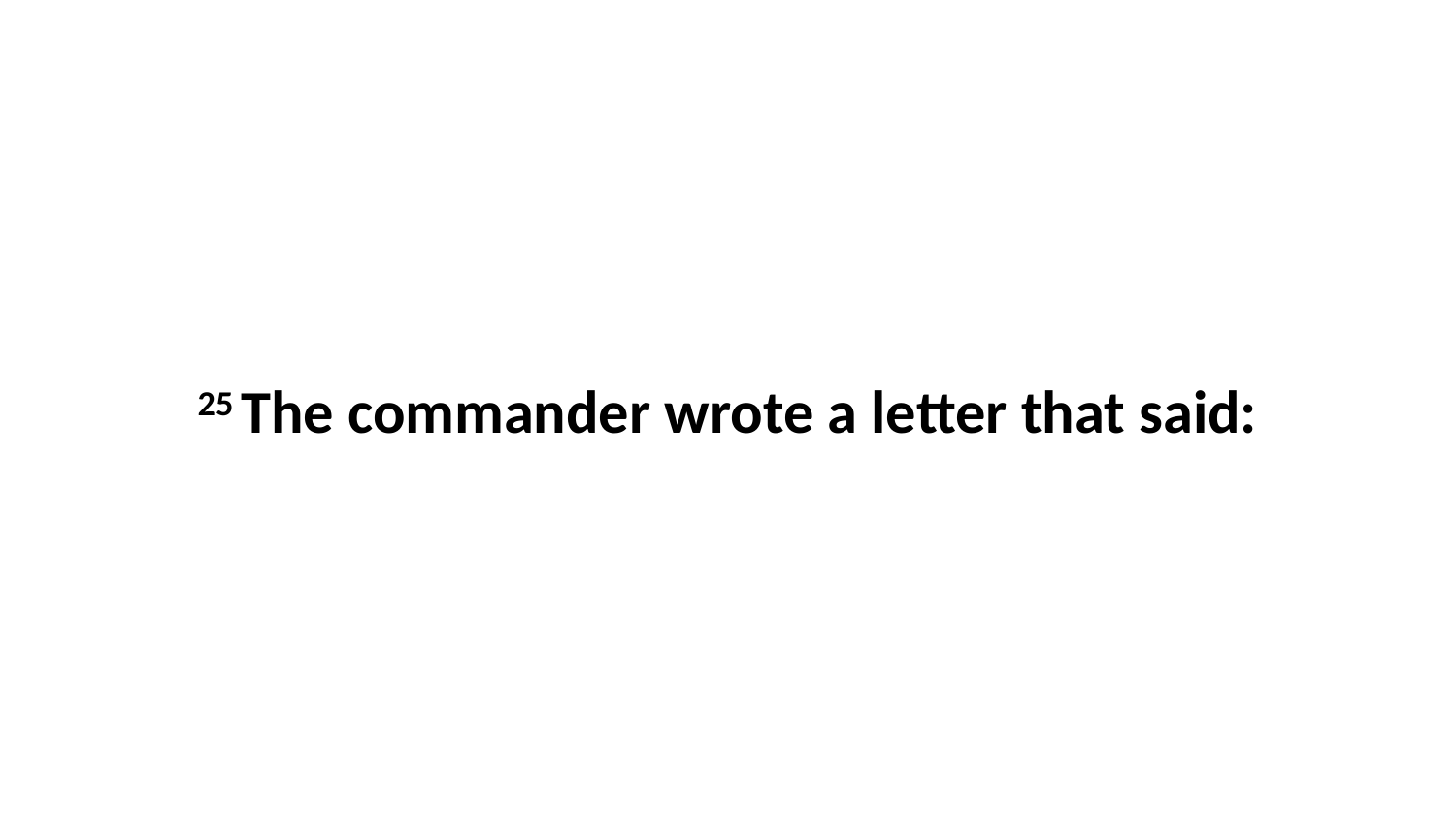

25 The commander wrote a letter that said: